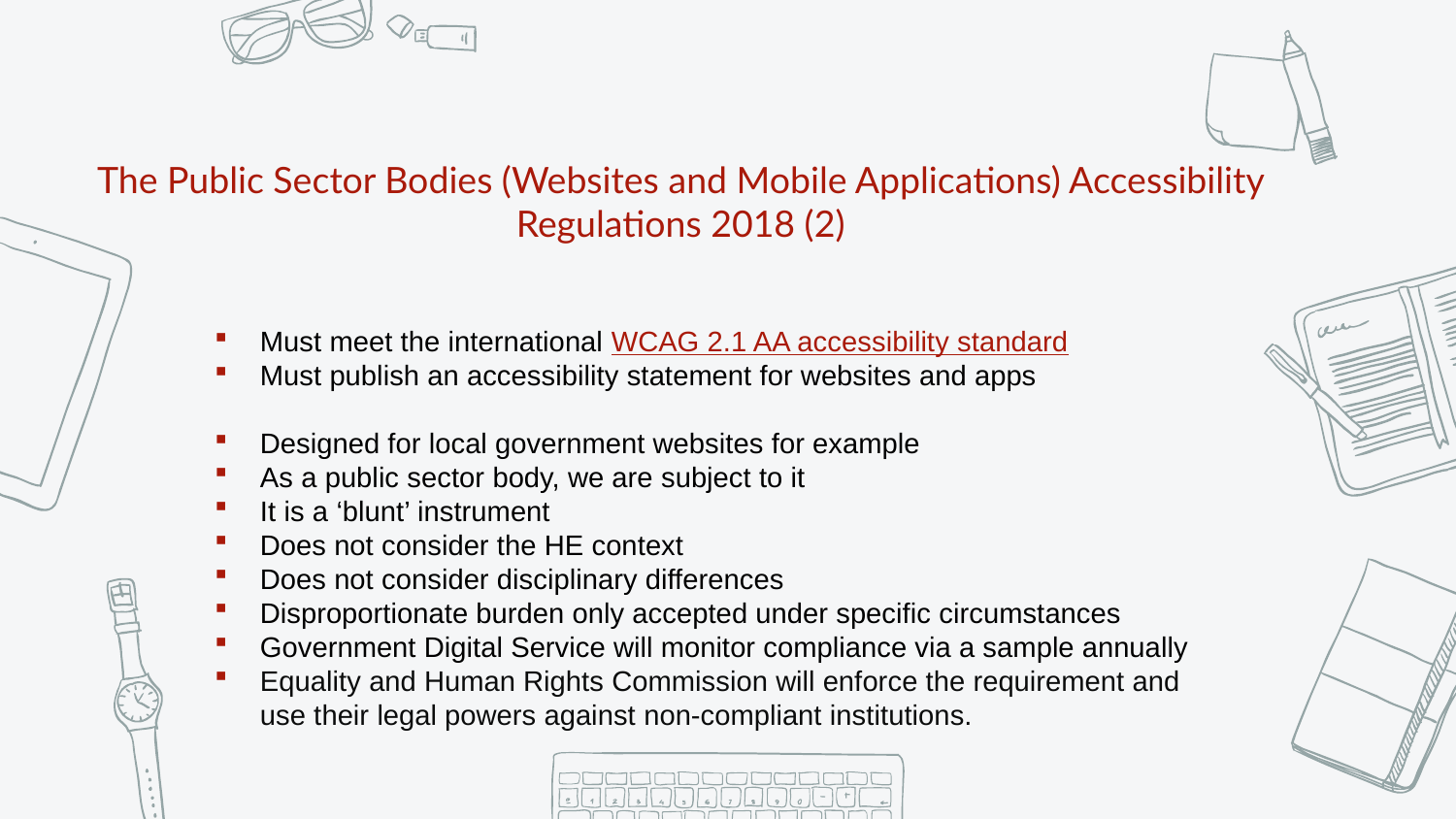

The Public Sector Bodies (Websites and Mobile Applications) Accessibility Regulations 2018 (2)
Must meet the international WCAG 2.1 AA accessibility standard
Must publish an accessibility statement for websites and apps

Designed for local government websites for example
As a public sector body, we are subject to it
It is a ‘blunt’ instrument
Does not consider the HE context
Does not consider disciplinary differences
Disproportionate burden only accepted under specific circumstances
Government Digital Service will monitor compliance via a sample annually
Equality and Human Rights Commission will enforce the requirement and use their legal powers against non-compliant institutions.